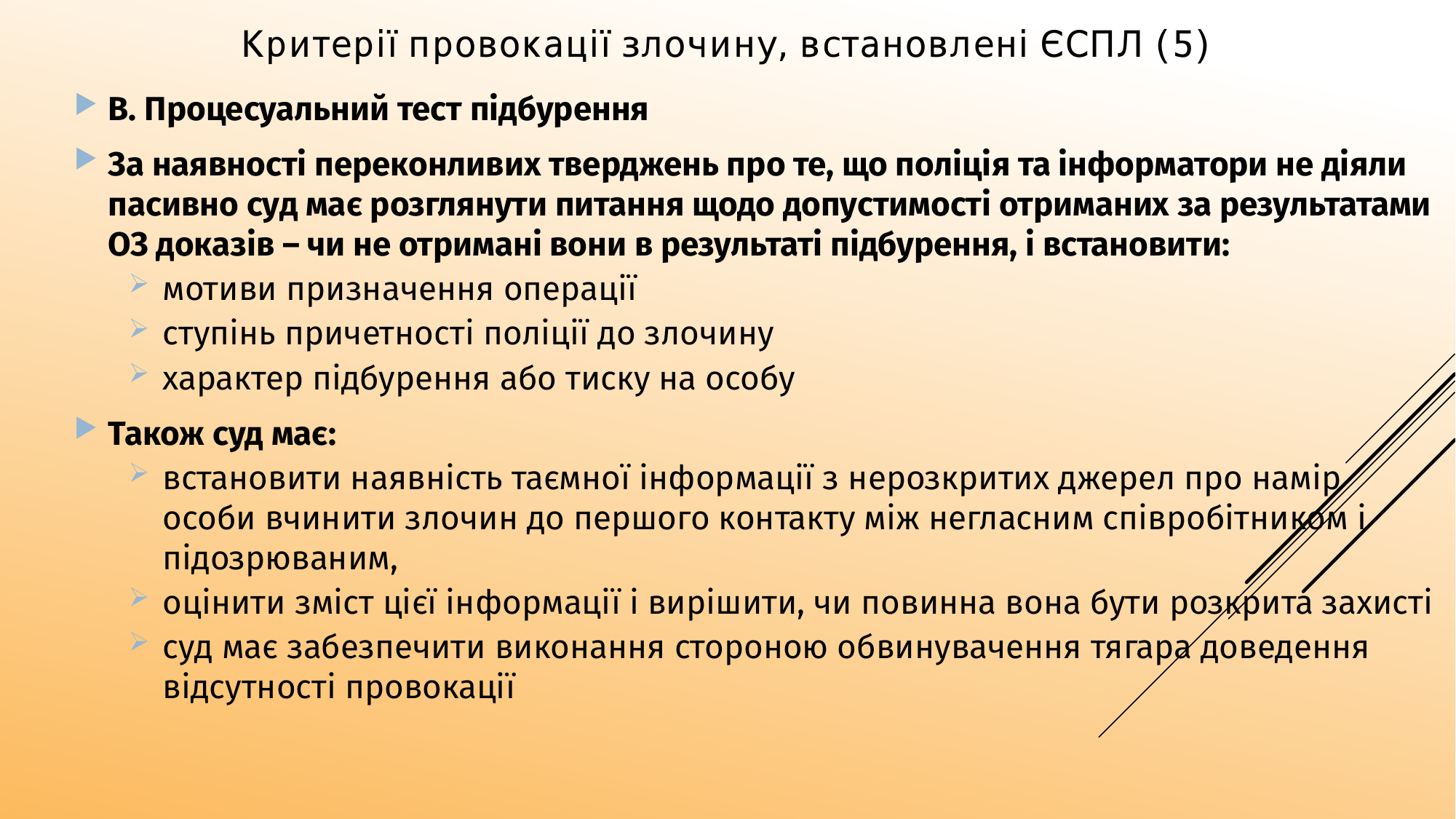

Критерії провокації злочину, встановлені ЄСПЛ (5)
В. Процесуальний тест підбурення
За наявності переконливих тверджень про те, що поліція та інформатори не діяли пасивно суд має розглянути питання щодо допустимості отриманих за результатами ОЗ доказів – чи не отримані вони в результаті підбурення, і встановити:
мотиви призначення операції
ступінь причетності поліції до злочину
характер підбурення або тиску на особу
Також суд має:
встановити наявність таємної інформації з нерозкритих джерел про намір особи вчинити злочин до першого контакту між негласним співробітником і підозрюваним,
оцінити зміст цієї інформації і вирішити, чи повинна вона бути розкрита захисті
суд має забезпечити виконання стороною обвинувачення тягара доведення відсутності провокації

53